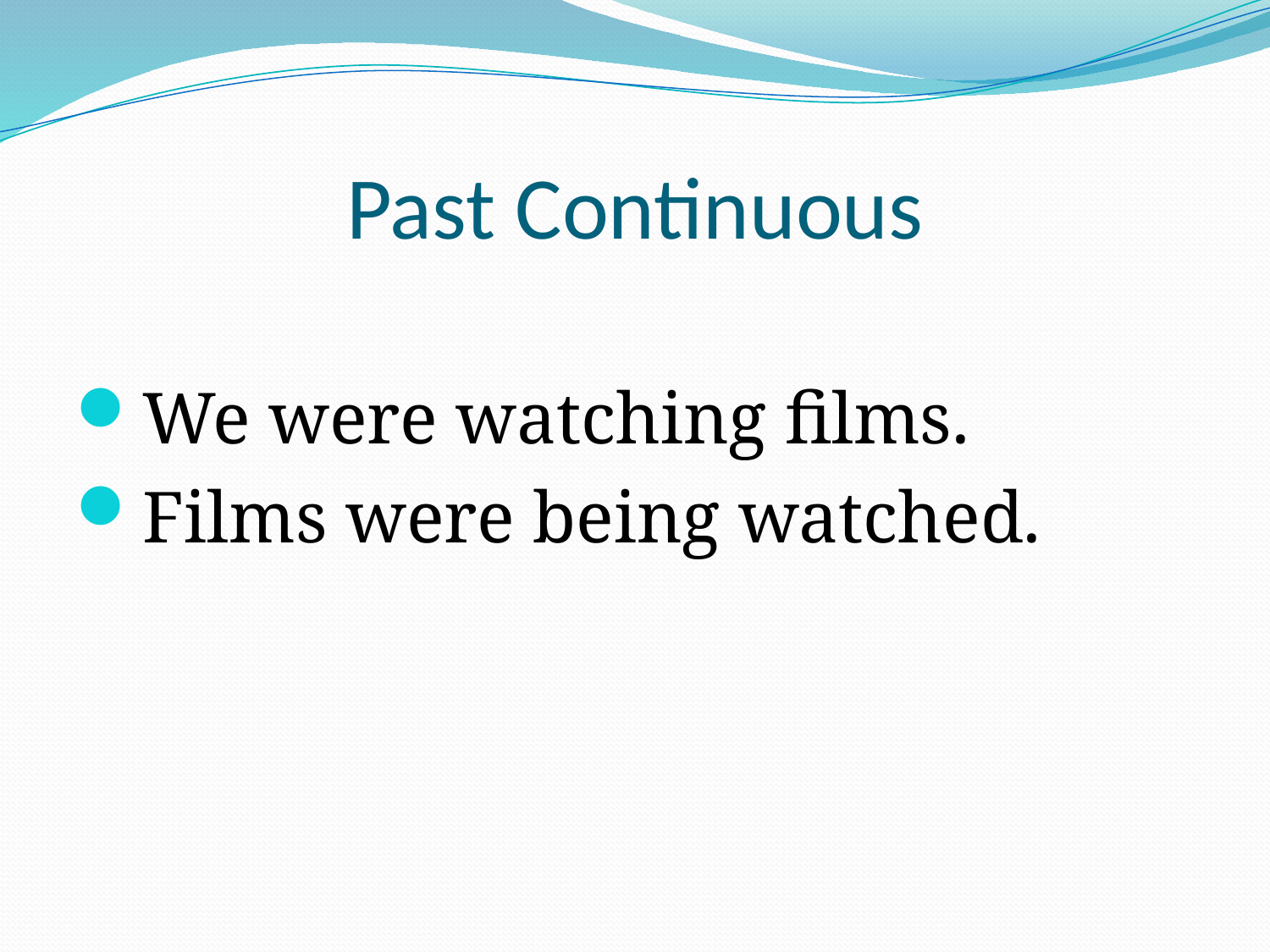

# Past Continuous

We were watching films.
Films were being watched.